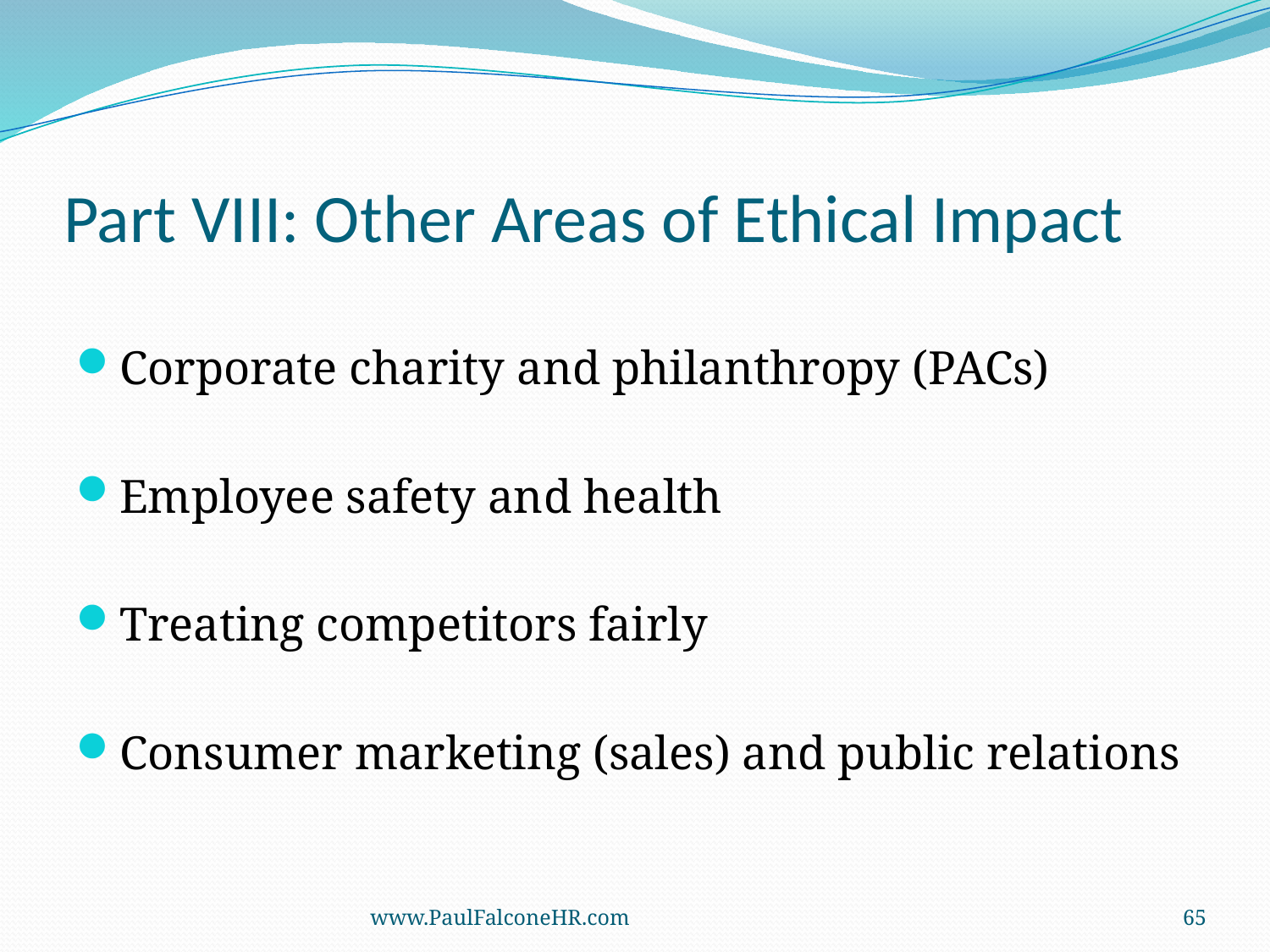

# Part VIII: Other Areas of Ethical Impact

Corporate charity and philanthropy (PACs)

Employee safety and health

Treating competitors fairly

Consumer marketing (sales) and public relations

www.PaulFalconeHR.com
65